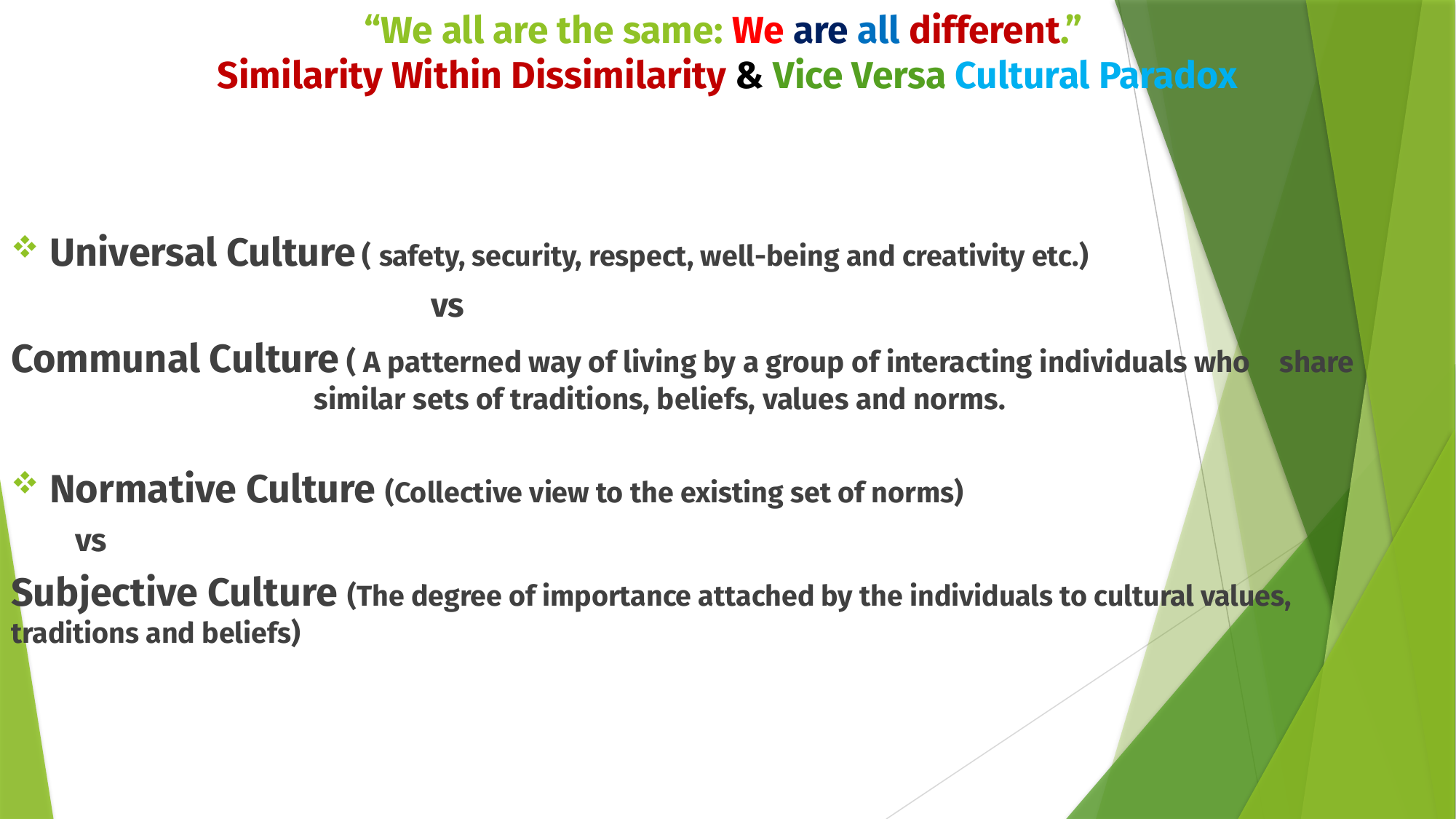

# “We all are the same: We are all different.” Similarity Within Dissimilarity & Vice Versa Cultural Paradox
Universal Culture ( safety, security, respect, well-being and creativity etc.)
				 vs
Communal Culture ( A patterned way of living by a group of interacting individuals who 			share similar sets of traditions, beliefs, values and norms.

Normative Culture (Collective view to the existing set of norms)
												vs
Subjective Culture (The degree of importance attached by the individuals to cultural values, 							traditions and beliefs)